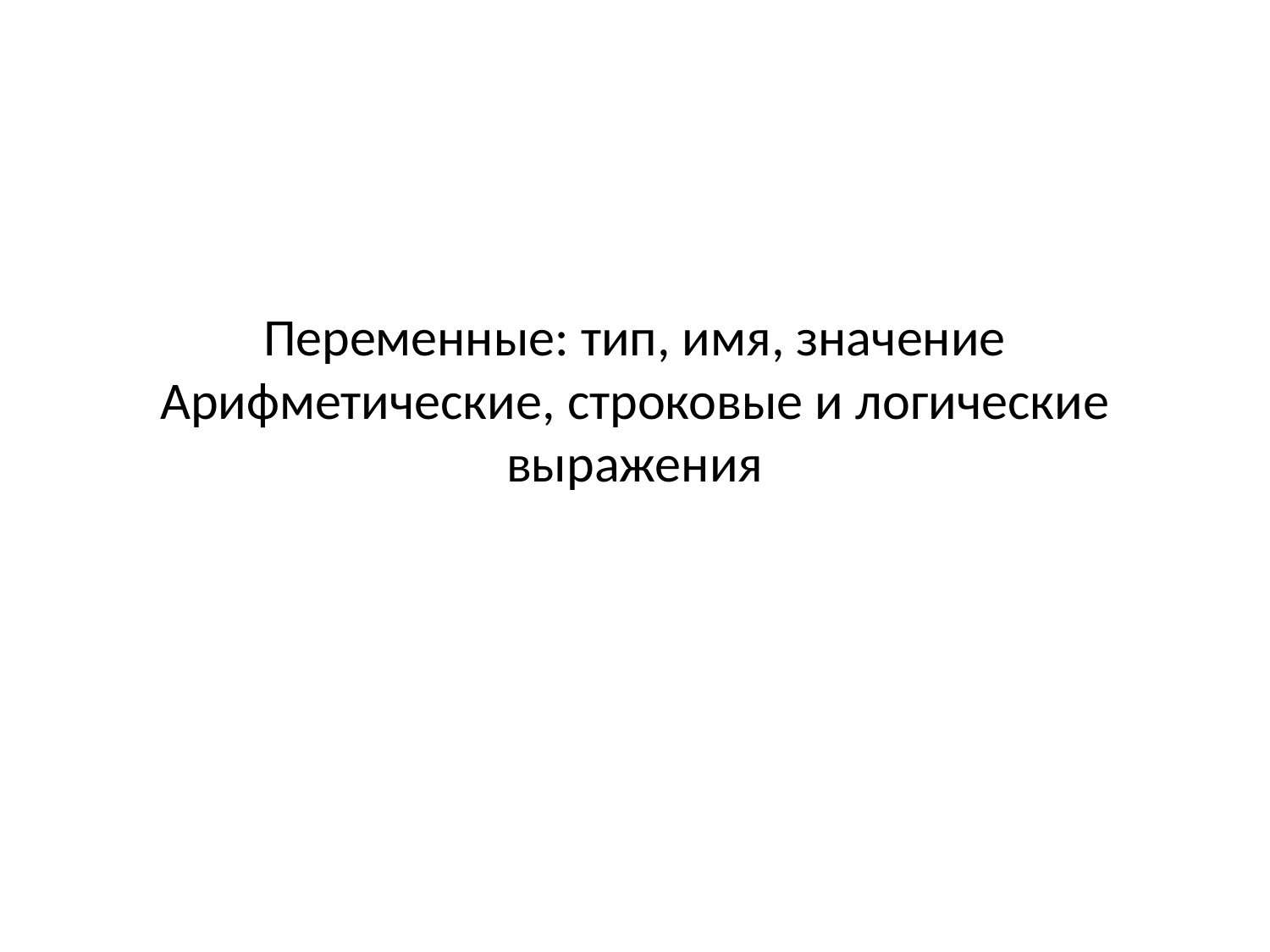

# Переменные: тип, имя, значение Арифметические, строковые и логические выражения